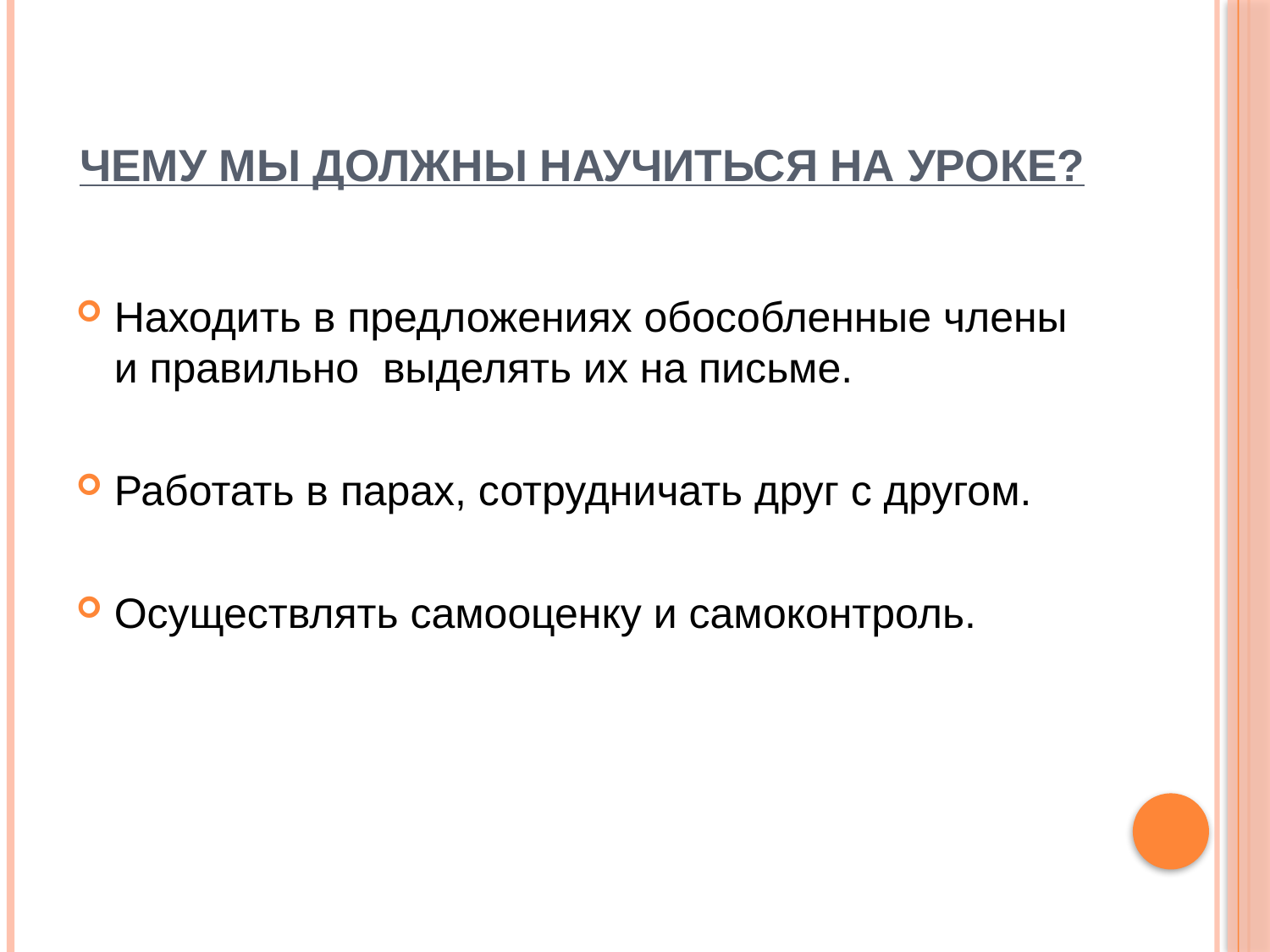

# Чему мы должны научиться на уроке?

Находить в предложениях обособленные члены и правильно  выделять их на письме.

Работать в парах, сотрудничать друг с другом.

Осуществлять самооценку и самоконтроль.